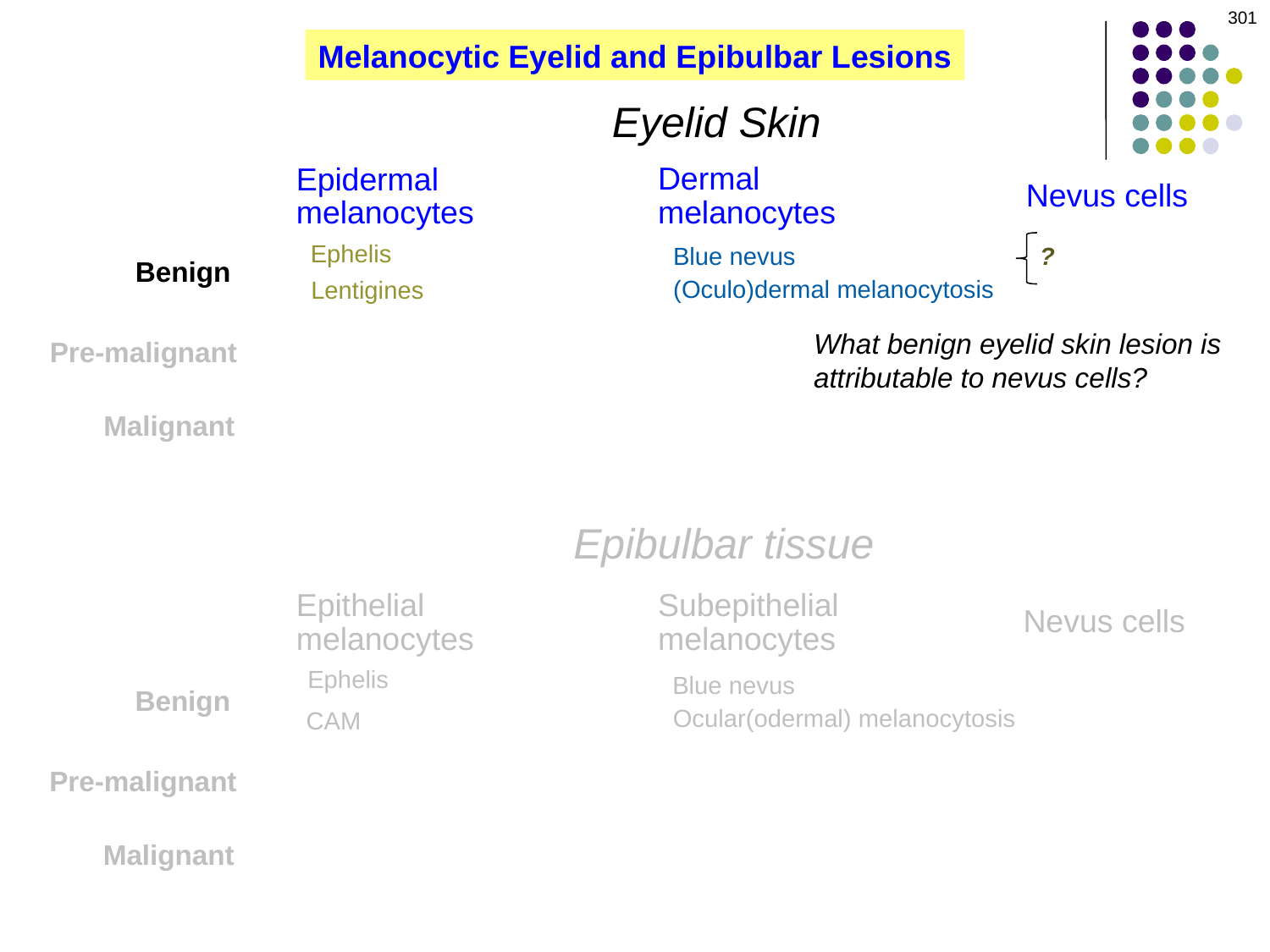

301
Melanocytic Eyelid and Epibulbar Lesions
Eyelid Skin
Dermal melanocytes
Epidermal melanocytes

Nevus cells
Ephelis

Blue nevus
?
Benign
(Oculo)dermal melanocytosis
Lentigines
What benign eyelid skin lesion is attributable to nevus cells?
Pre-malignant
Malignant
Epibulbar tissue
Subepithelial melanocytes
Epithelial melanocytes
Nevus cells
Ephelis
Blue nevus
Benign
Ocular(odermal) melanocytosis
CAM
Pre-malignant
Malignant